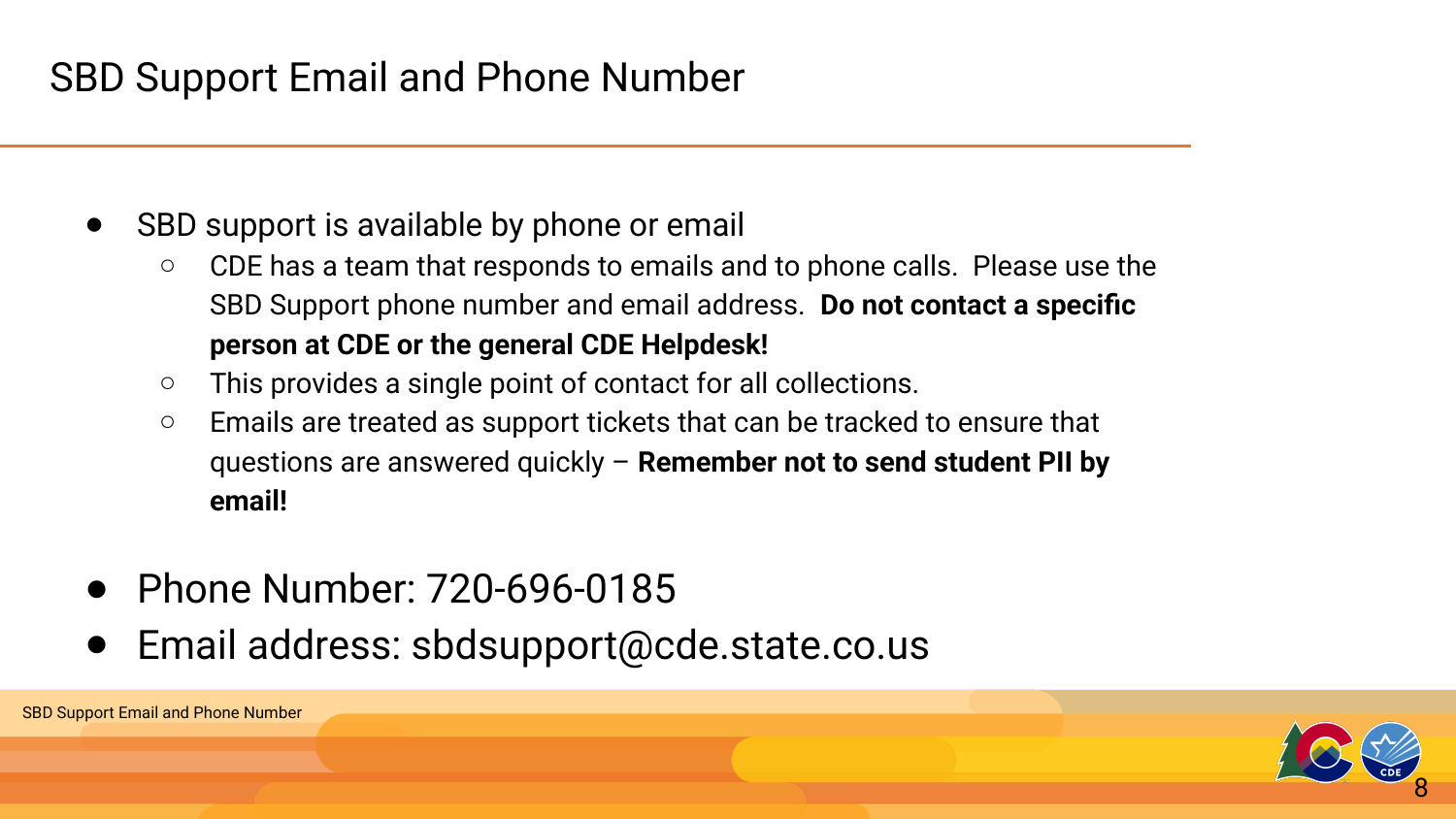

# SBD Support Email and Phone Number
SBD support is available by phone or email
CDE has a team that responds to emails and to phone calls.  Please use the SBD Support phone number and email address.  Do not contact a specific person at CDE or the general CDE Helpdesk!
This provides a single point of contact for all collections.
Emails are treated as support tickets that can be tracked to ensure that questions are answered quickly – Remember not to send student PII by email!

Phone Number: 720-696-0185
Email address: sbdsupport@cde.state.co.us
SBD Support Email and Phone Number
8